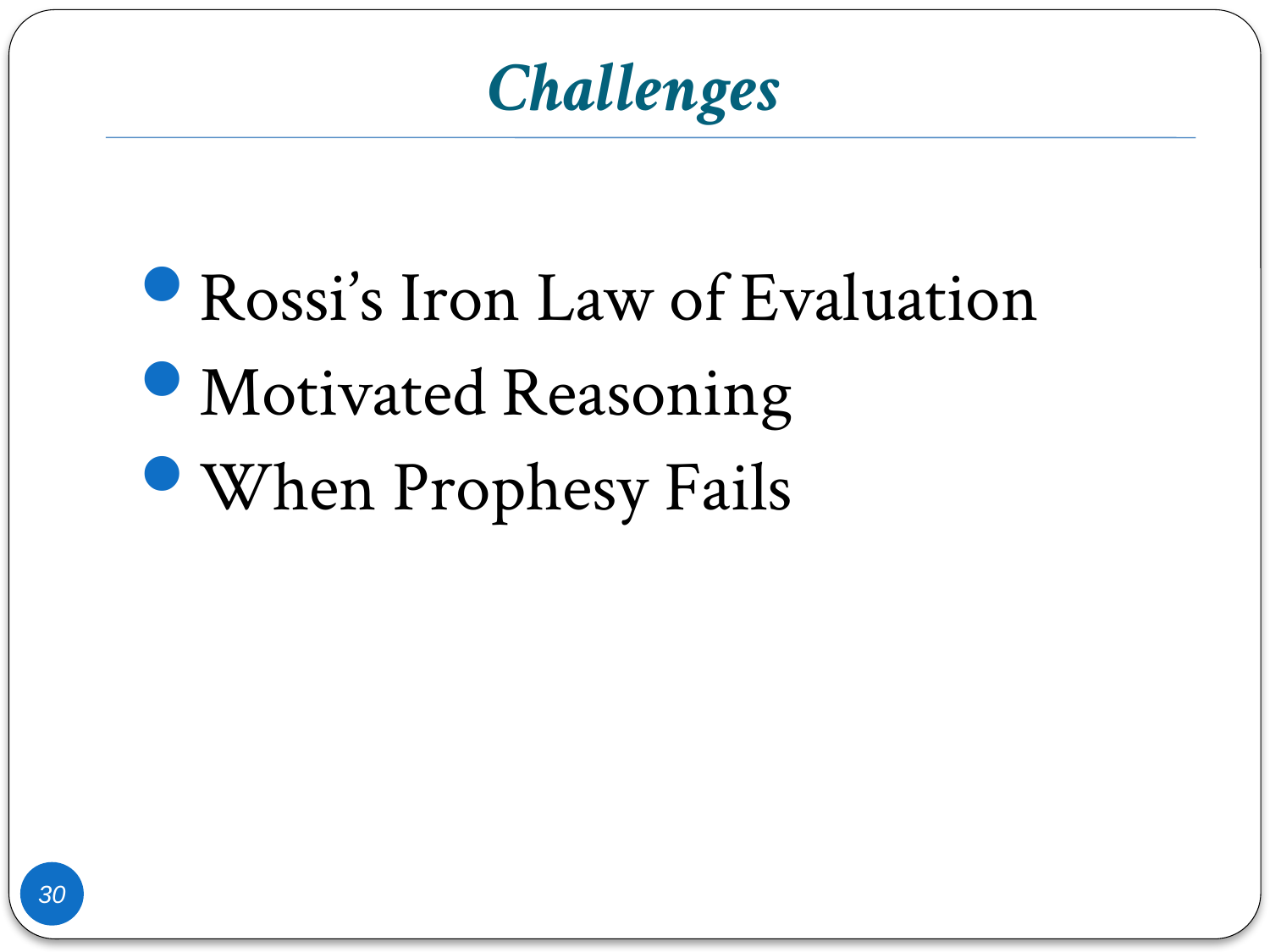

# Challenges

Rossi’s Iron Law of Evaluation
Motivated Reasoning
When Prophesy Fails
30